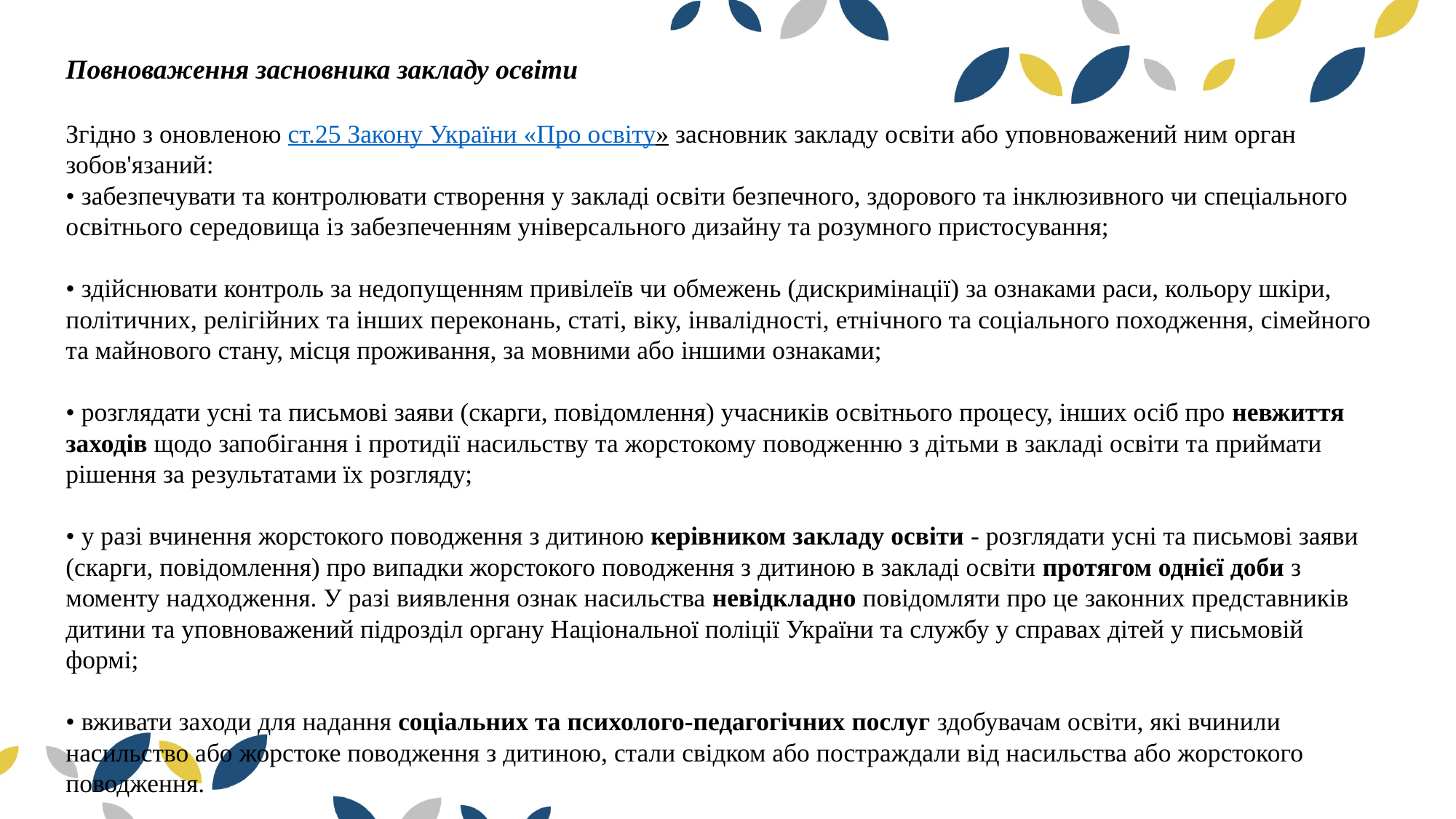

Повноваження засновника закладу освіти

Згідно з оновленою ст.25 Закону України «Про освіту» засновник закладу освіти або уповноважений ним орган зобов'язаний:
• забезпечувати та контролювати створення у закладі освіти безпечного, здорового та інклюзивного чи спеціального освітнього середовища із забезпеченням універсального дизайну та розумного пристосування;

• здійснювати контроль за недопущенням привілеїв чи обмежень (дискримінації) за ознаками раси, кольору шкіри, політичних, релігійних та інших переконань, статі, віку, інвалідності, етнічного та соціального походження, сімейного та майнового стану, місця проживання, за мовними або іншими ознаками;

• розглядати усні та письмові заяви (скарги, повідомлення) учасників освітнього процесу, інших осіб про невжиття заходів щодо запобігання і протидії насильству та жорстокому поводженню з дітьми в закладі освіти та приймати рішення за результатами їх розгляду;

• у разі вчинення жорстокого поводження з дитиною керівником закладу освіти - розглядати усні та письмові заяви (скарги, повідомлення) про випадки жорстокого поводження з дитиною в закладі освіти протягом однієї доби з моменту надходження. У разі виявлення ознак насильства невідкладно повідомляти про це законних представників дитини та уповноважений підрозділ органу Національної поліції України та службу у справах дітей у письмовій формі;

• вживати заходи для надання соціальних та психолого-педагогічних послуг здобувачам освіти, які вчинили насильство або жорстоке поводження з дитиною, стали свідком або постраждали від насильства або жорстокого поводження.